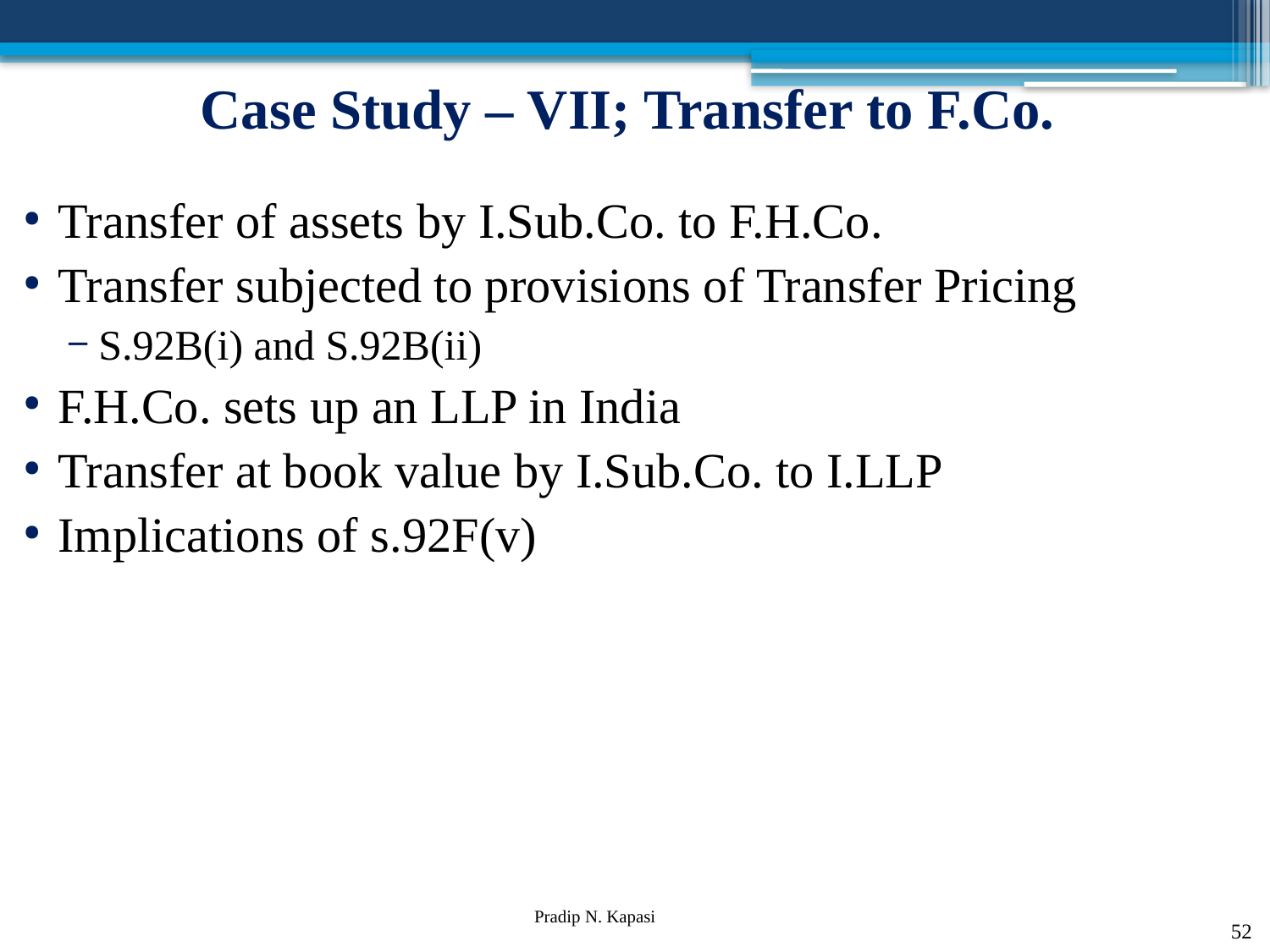

# Case Study – VII; Transfer to F.Co.
Transfer of assets by I.Sub.Co. to F.H.Co.
Transfer subjected to provisions of Transfer Pricing
S.92B(i) and S.92B(ii)
F.H.Co. sets up an LLP in India
Transfer at book value by I.Sub.Co. to I.LLP
Implications of s.92F(v)
52
Pradip N. Kapasi                                                         Chartered Accountant